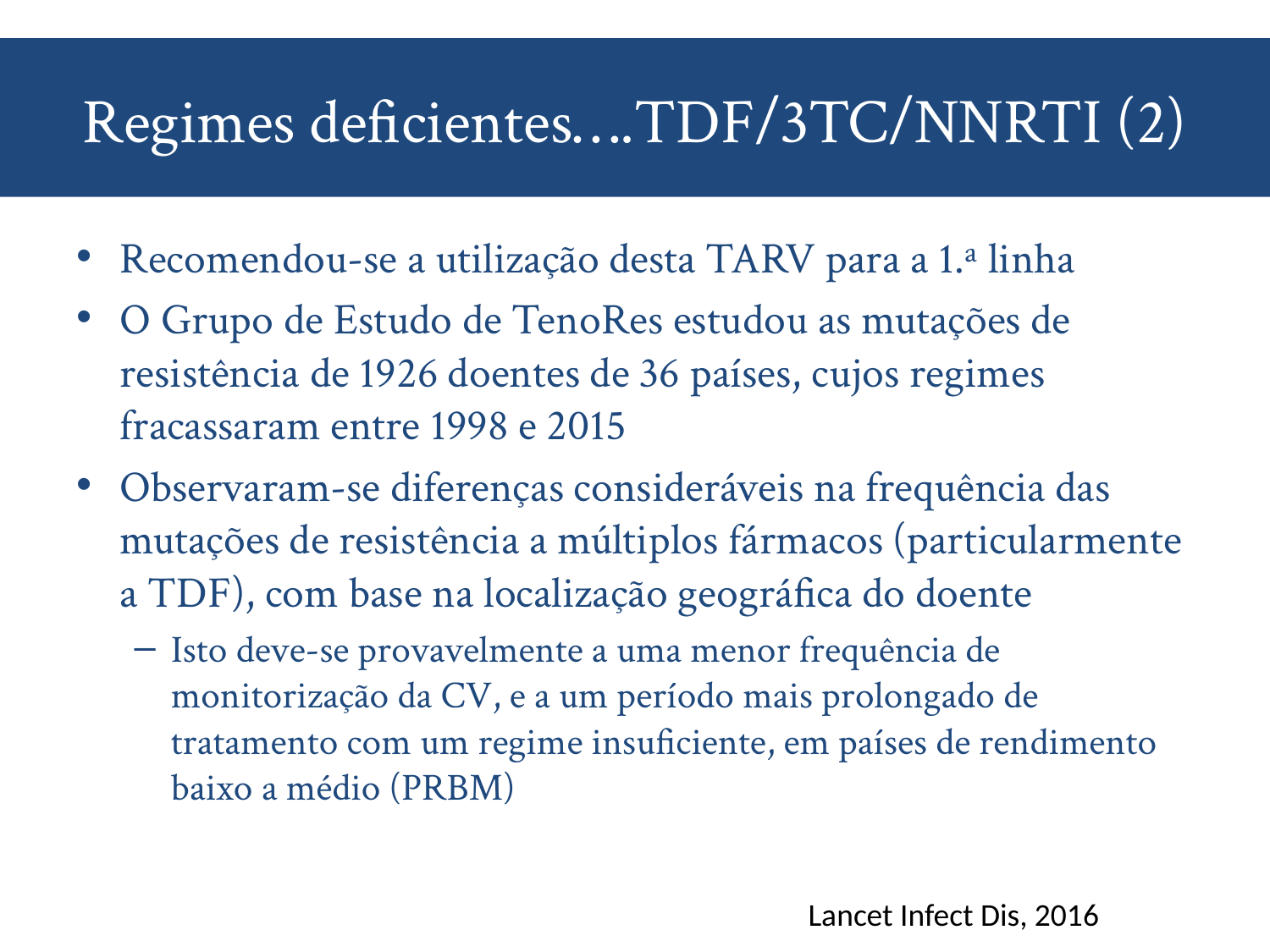

# Regimes deficientes….TDF/3TC/NNRTI (2)
Recomendou-se a utilização desta TARV para a 1.ª linha
O Grupo de Estudo de TenoRes estudou as mutações de resistência de 1926 doentes de 36 países, cujos regimes fracassaram entre 1998 e 2015
Observaram-se diferenças consideráveis na frequência das mutações de resistência a múltiplos fármacos (particularmente a TDF), com base na localização geográfica do doente
Isto deve-se provavelmente a uma menor frequência de monitorização da CV, e a um período mais prolongado de tratamento com um regime insuficiente, em países de rendimento baixo a médio (PRBM)
Lancet Infect Dis, 2016